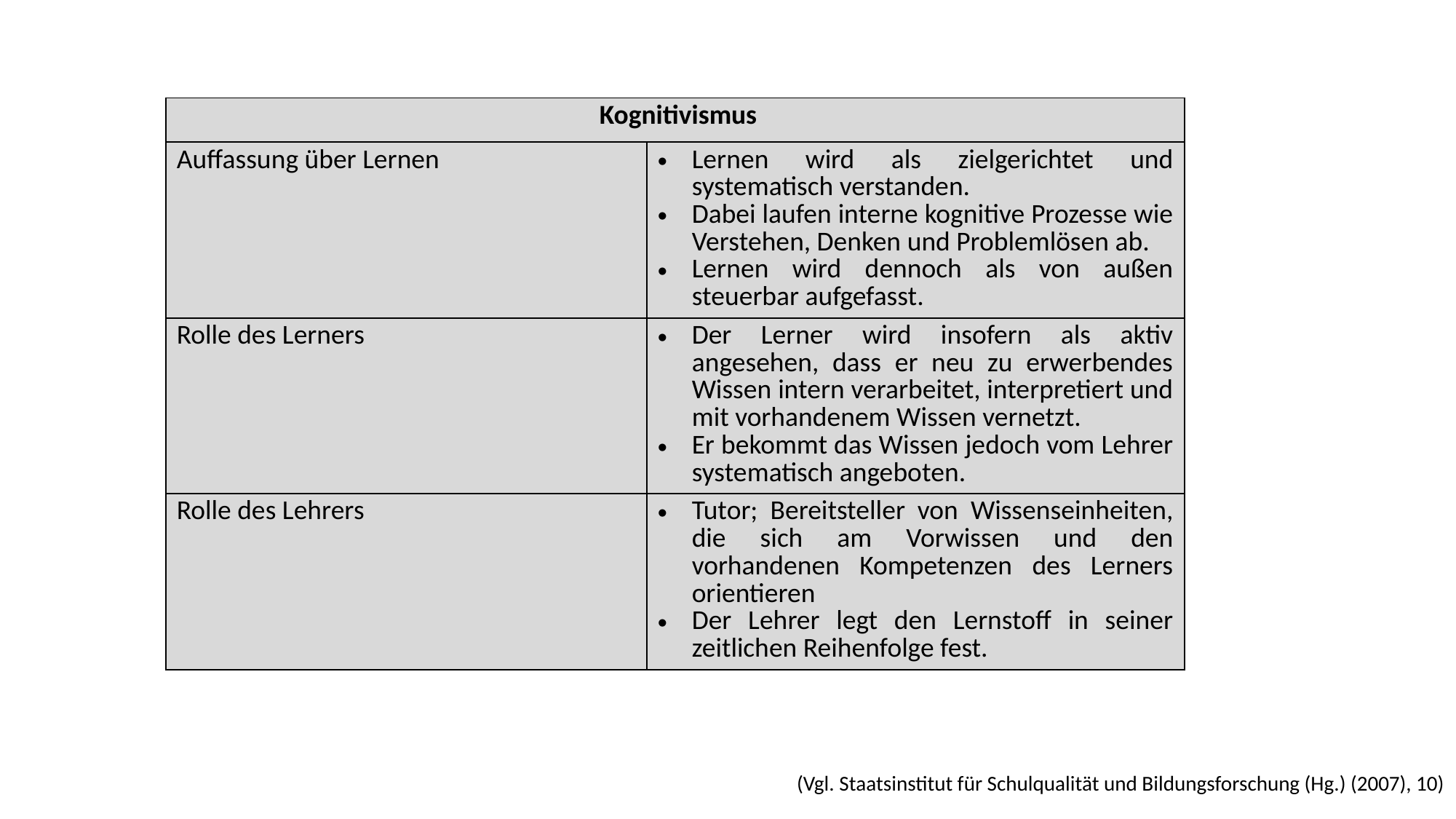

| Kognitivismus |  |
| --- | --- |
| Auffassung über Lernen | Lernen wird als zielgerichtet und systematisch verstanden. Dabei laufen interne kognitive Prozesse wie Verstehen, Denken und Problemlösen ab. Lernen wird dennoch als von außen steuerbar aufgefasst. |
| Rolle des Lerners | Der Lerner wird insofern als aktiv angesehen, dass er neu zu erwerbendes Wissen intern verarbeitet, interpretiert und mit vorhandenem Wissen vernetzt. Er bekommt das Wissen jedoch vom Lehrer systematisch angeboten. |
| Rolle des Lehrers | Tutor; Bereitsteller von Wissenseinheiten, die sich am Vorwissen und den vorhandenen Kompetenzen des Lerners orientieren Der Lehrer legt den Lernstoff in seiner zeitlichen Reihenfolge fest. |
(Vgl. Staatsinstitut für Schulqualität und Bildungsforschung (Hg.) (2007), 10)